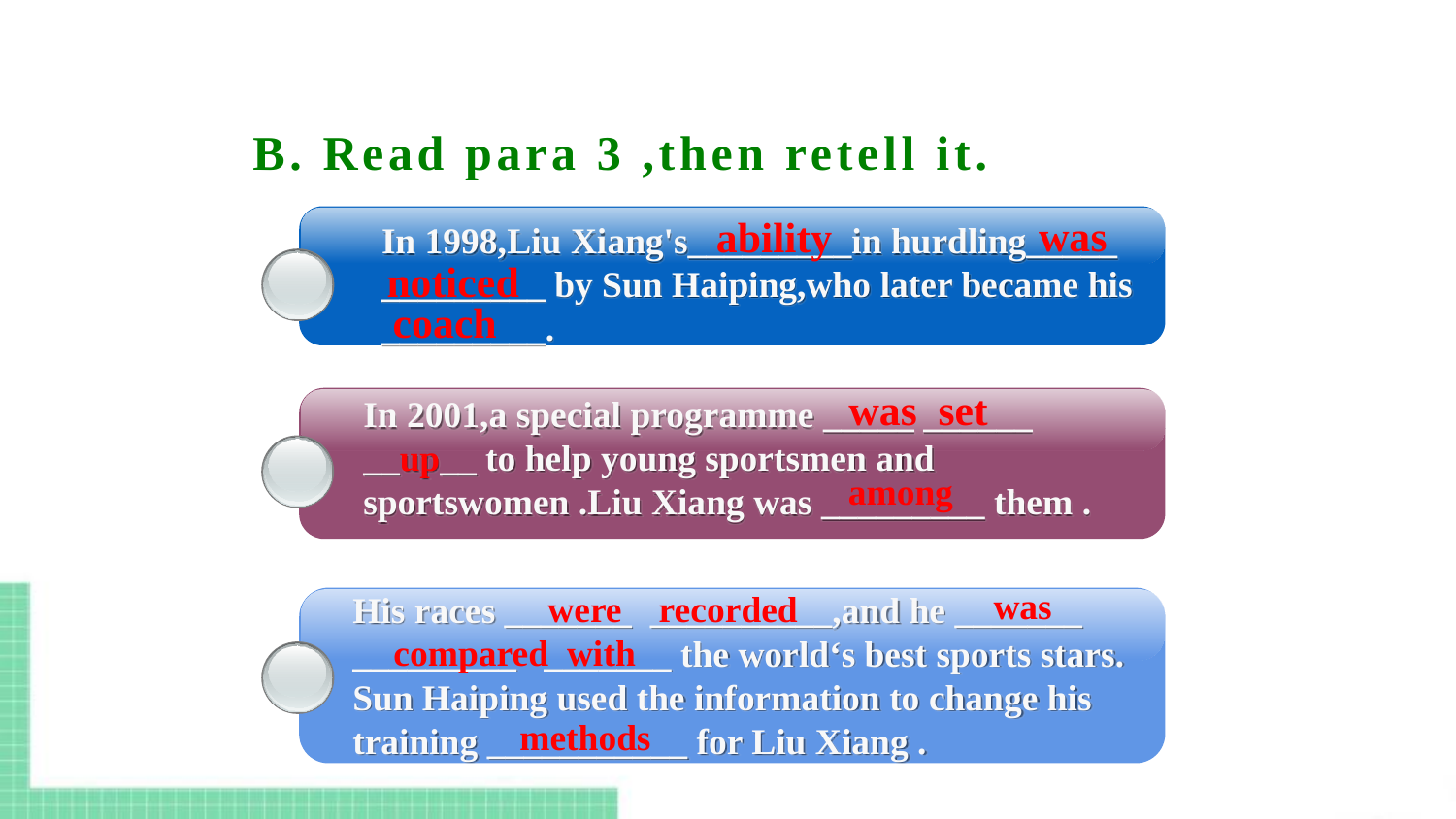

B. Read para 3 ,then retell it.
was

ability

In 1998,Liu Xiang's_________in hurdling_____   _________ by Sun Haiping,who later became his _________.

noticed
coach
was  set
In 2001,a special programme _____ ______ __up__ to help young sportsmen and sportswomen .Liu Xiang was _________ them .

among

was
were    recorded
His races _______  __________,and he _______   _________   _______ the world‘s best sports stars. Sun Haiping used the information to change his training ___________ for Liu Xiang .

compared  with

methods